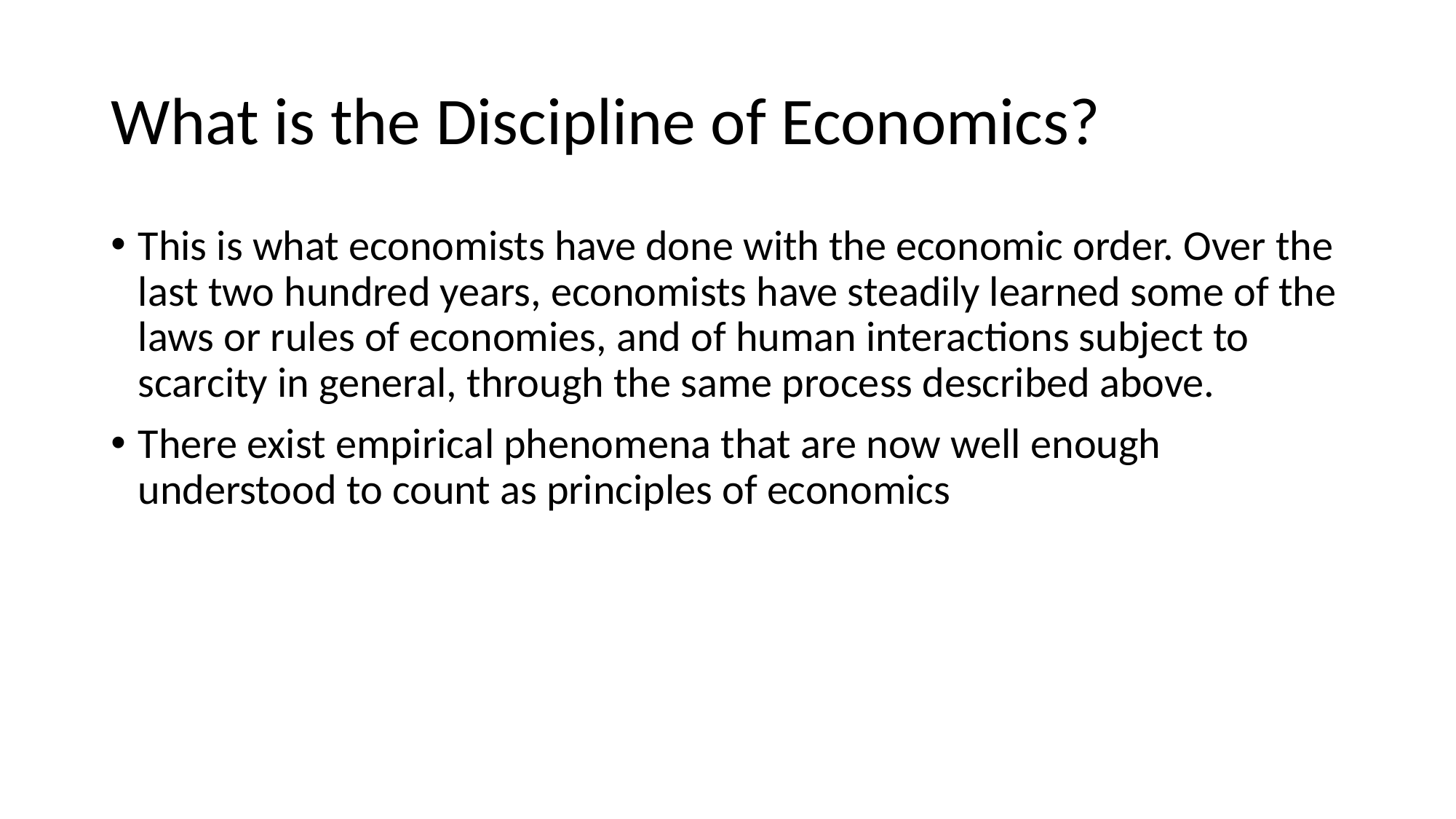

# What is the Discipline of Economics?
This is what economists have done with the economic order. Over the last two hundred years, economists have steadily learned some of the laws or rules of economies, and of human interactions subject to scarcity in general, through the same process described above.
There exist empirical phenomena that are now well enough understood to count as principles of economics